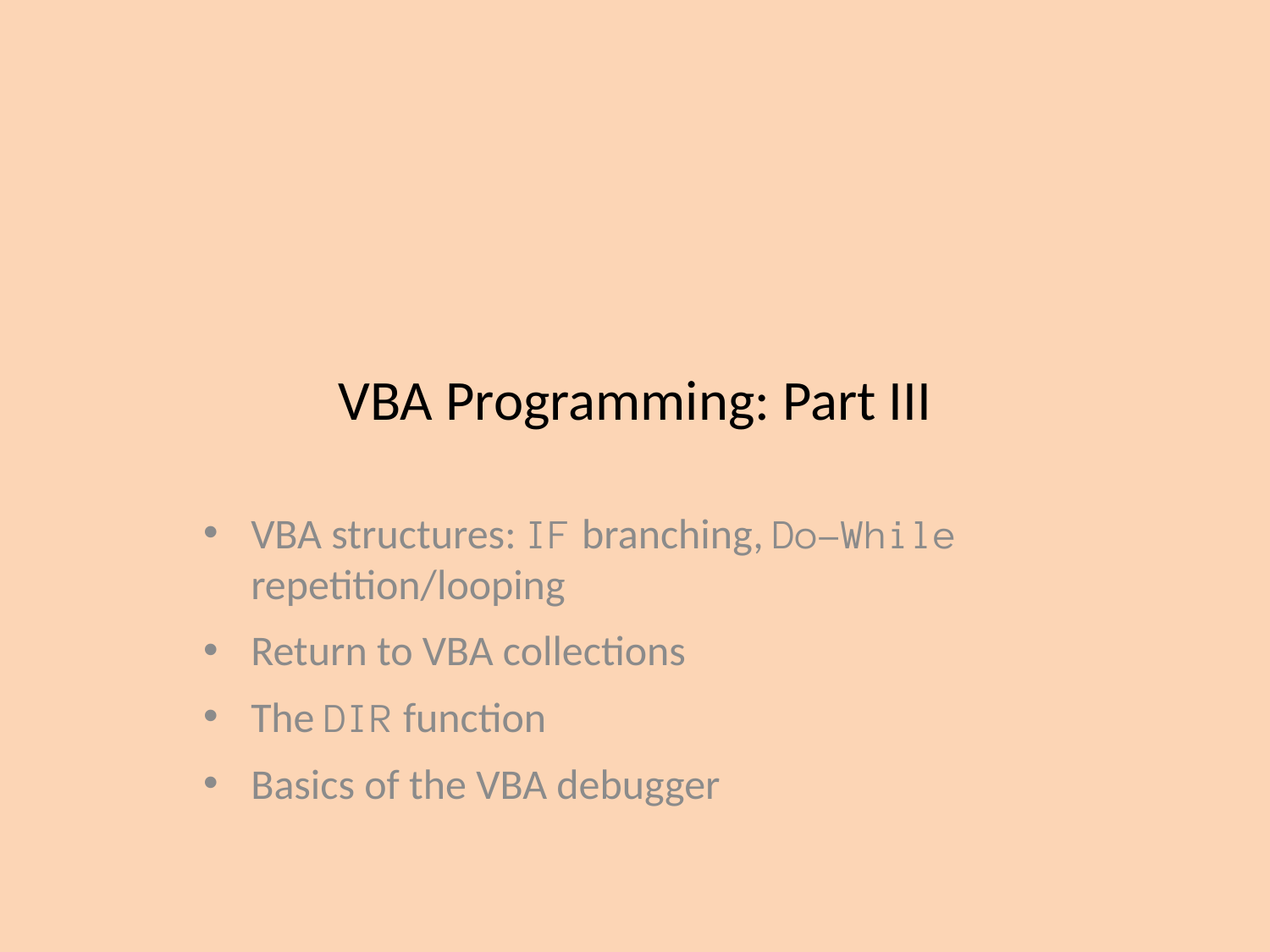

# VBA Programming: Part III
VBA structures: IF branching, Do-While repetition/looping
Return to VBA collections
The DIR function
Basics of the VBA debugger